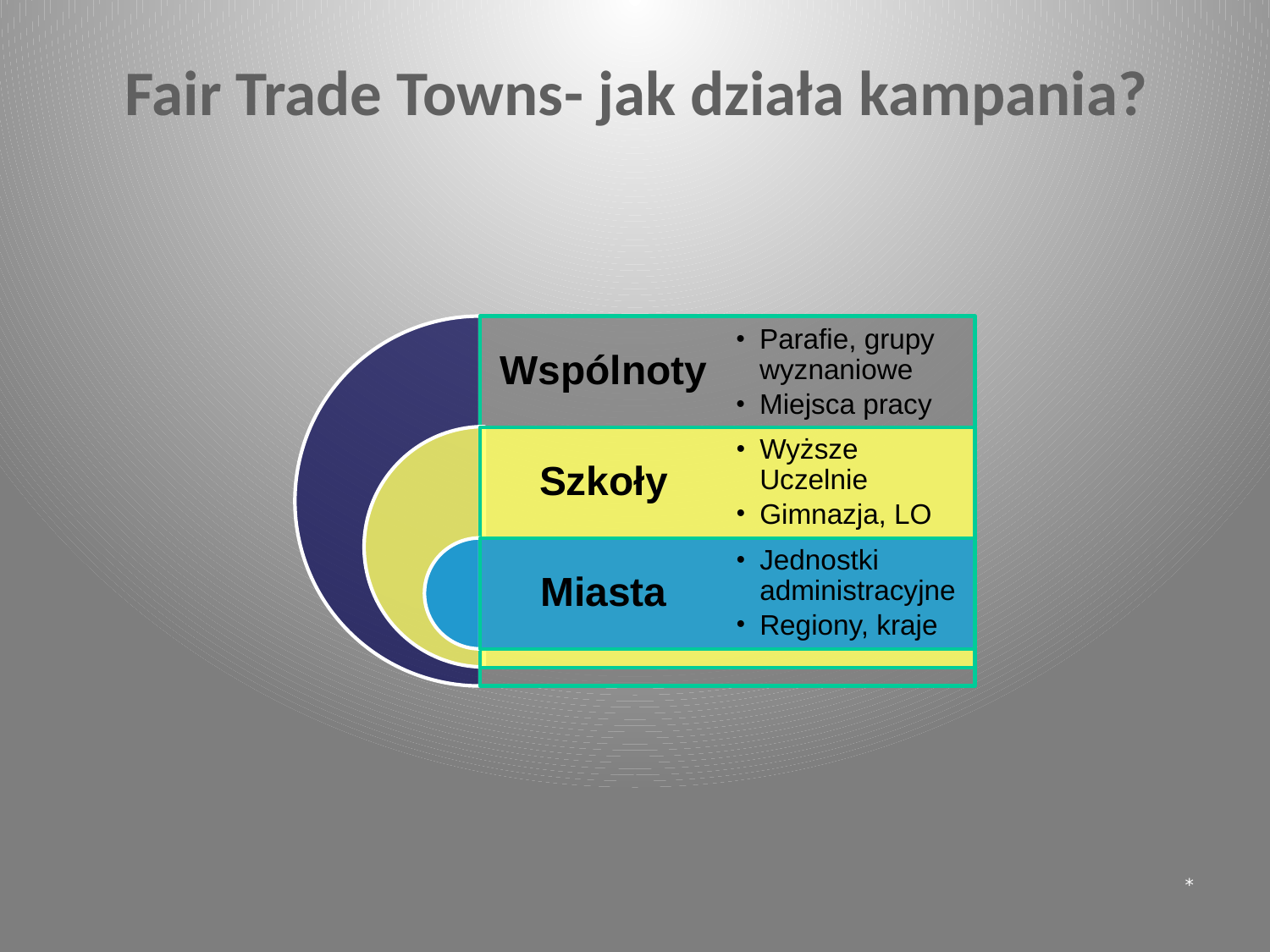

# Fair Trade Towns- jak działa kampania?
Wspólnoty
Szkoły
Miasta
Parafie, grupy wyznaniowe
Miejsca pracy
Wyższe Uczelnie
Gimnazja, LO
Jednostki administracyjne
Regiony, kraje
*